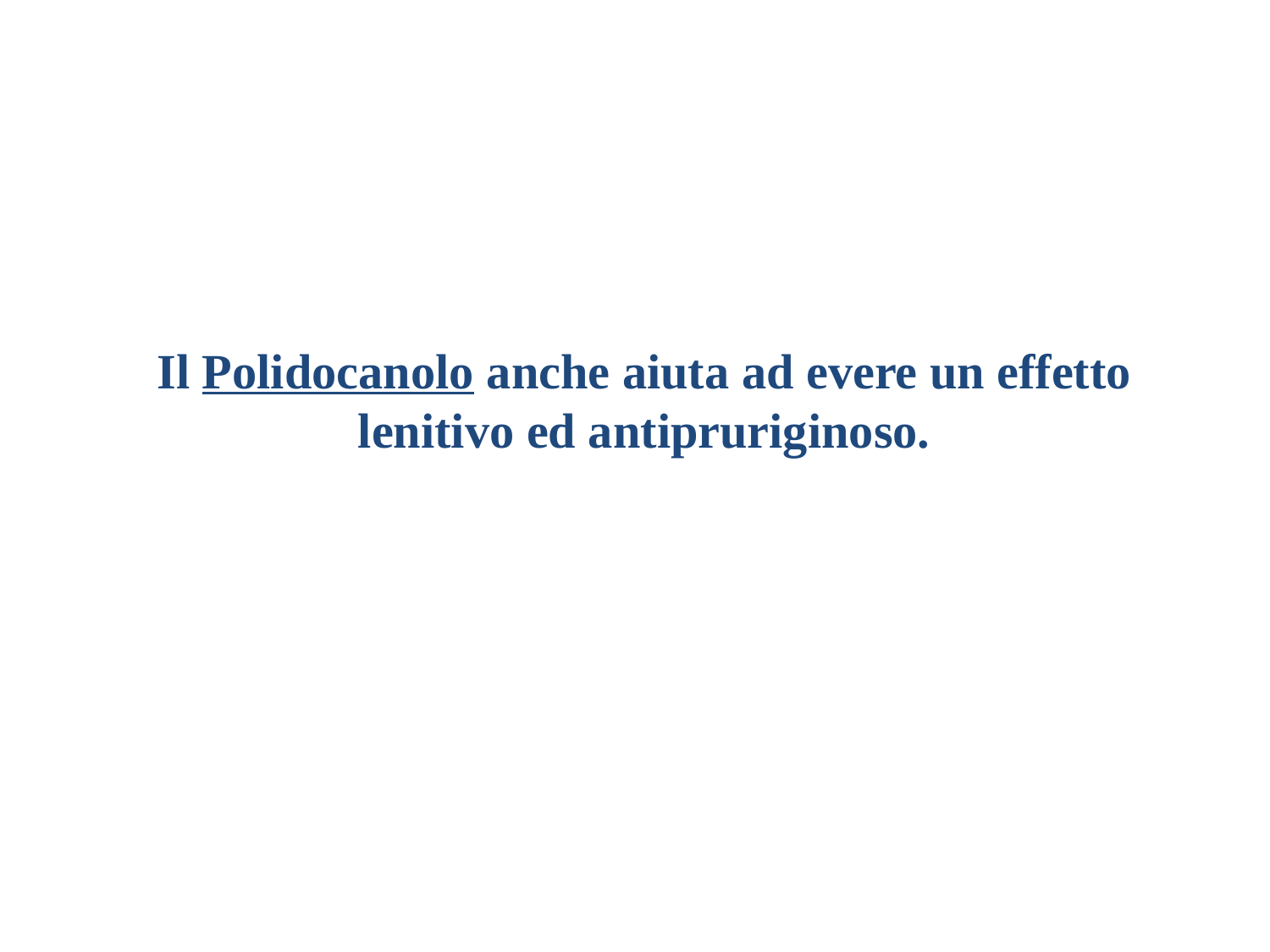

# Il Polidocanolo anche aiuta ad evere un effetto lenitivo ed antipruriginoso.